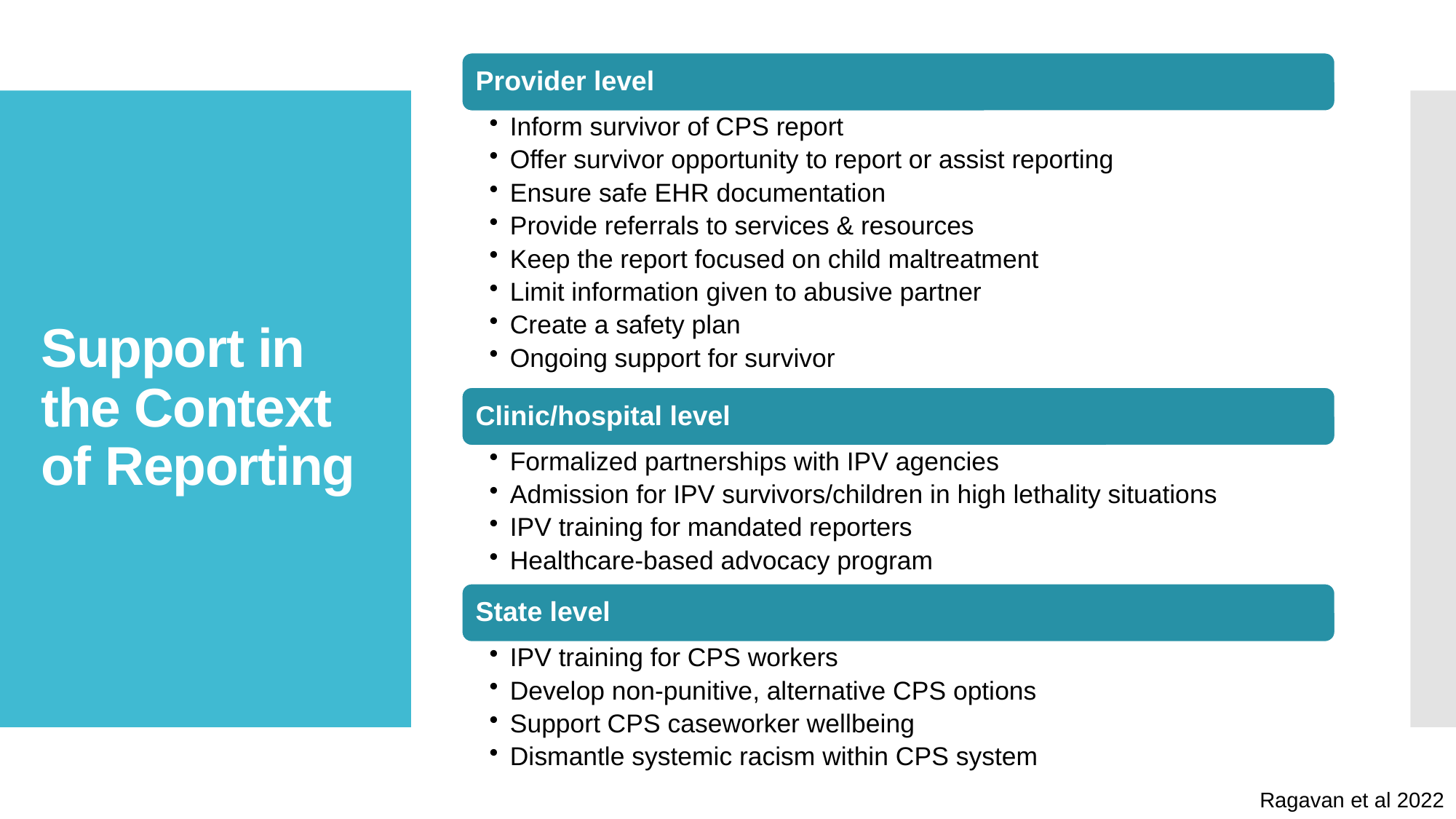

Provider level
Inform survivor of CPS report
Offer survivor opportunity to report or assist reporting
Ensure safe EHR documentation
Provide referrals to services & resources
Keep the report focused on child maltreatment
Limit information given to abusive partner
Create a safety plan
Ongoing support for survivor
Clinic/hospital level
Formalized partnerships with IPV agencies
Admission for IPV survivors/children in high lethality situations
IPV training for mandated reporters
Healthcare-based advocacy program
State level
IPV training for CPS workers
Develop non-punitive, alternative CPS options
Support CPS caseworker wellbeing
Dismantle systemic racism within CPS system
# Support in the Context of Reporting
Ragavan et al 2022